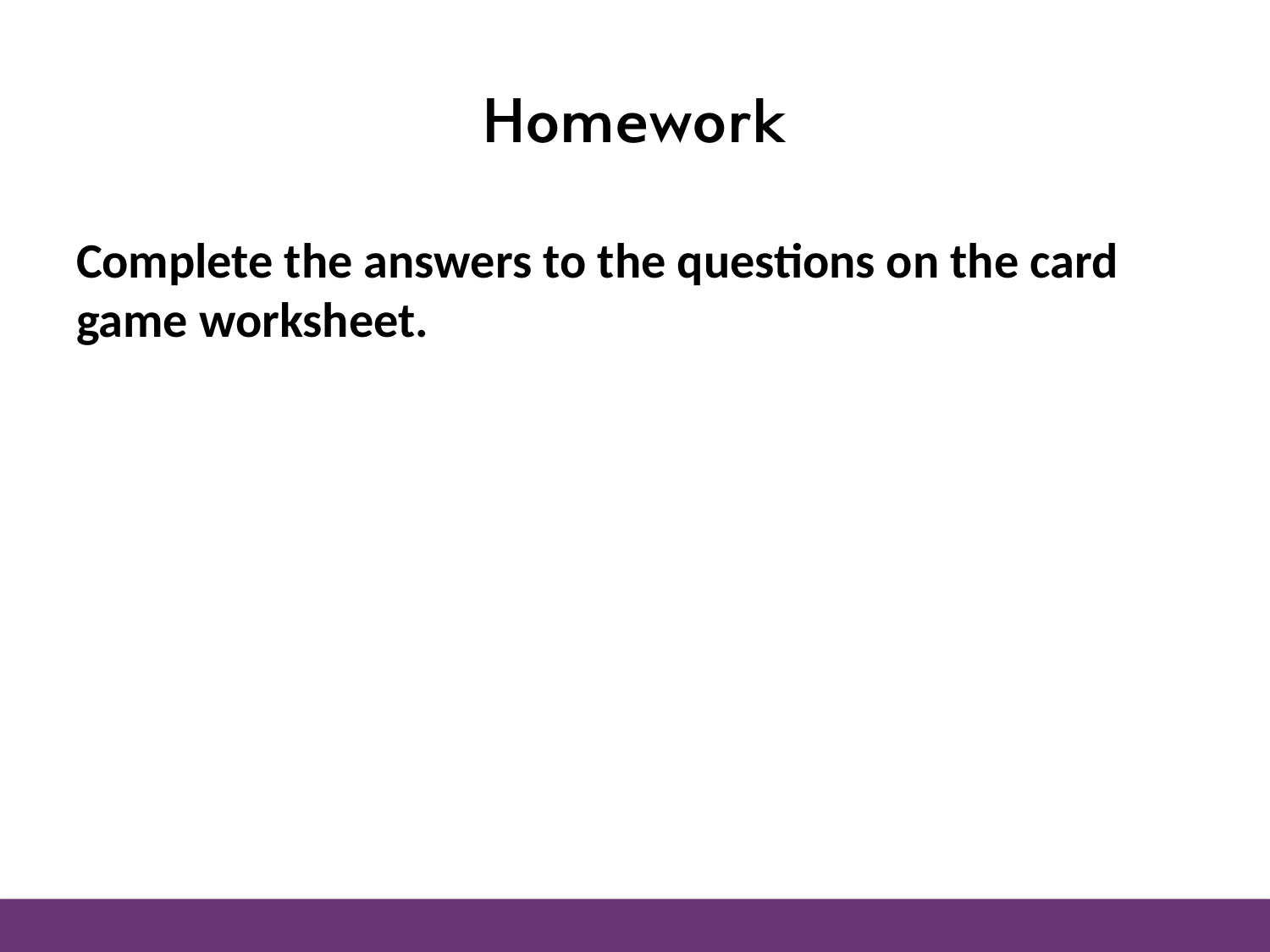

# Homework
Complete the answers to the questions on the card game worksheet.